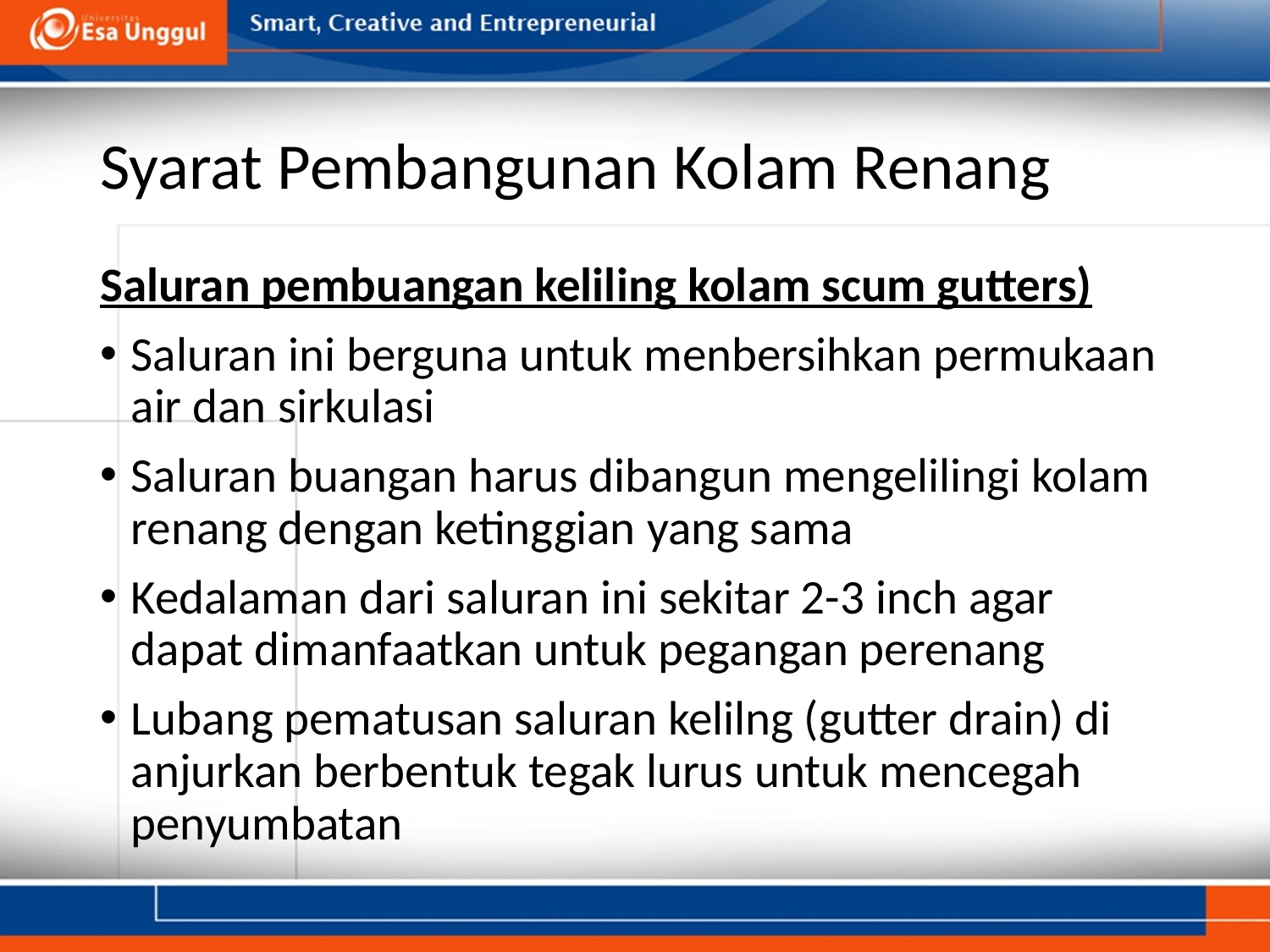

# Syarat Pembangunan Kolam Renang
Saluran pembuangan keliling kolam scum gutters)
Saluran ini berguna untuk menbersihkan permukaan air dan sirkulasi
Saluran buangan harus dibangun mengelilingi kolam renang dengan ketinggian yang sama
Kedalaman dari saluran ini sekitar 2-3 inch agar dapat dimanfaatkan untuk pegangan perenang
Lubang pematusan saluran kelilng (gutter drain) di anjurkan berbentuk tegak lurus untuk mencegah penyumbatan